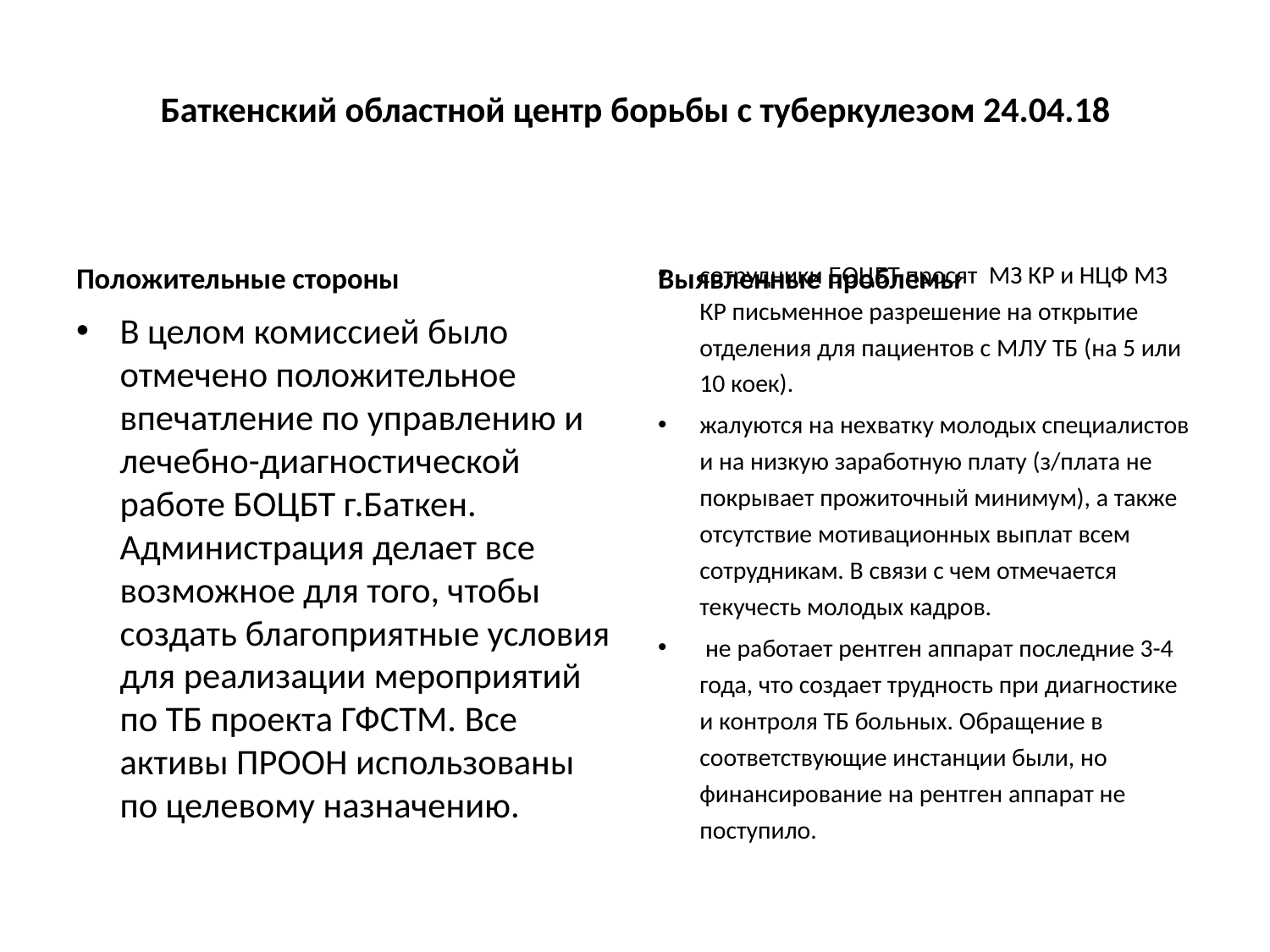

# Баткенский областной центр борьбы с туберкулезом 24.04.18

Положительные стороны

Выявленные проблемы

сотрудники БОЦБТ просят  МЗ КР и НЦФ МЗ КР письменное разрешение на открытие отделения для пациентов с МЛУ ТБ (на 5 или 10 коек).
жалуются на нехватку молодых специалистов и на низкую заработную плату (з/плата не покрывает прожиточный минимум), а также отсутствие мотивационных выплат всем сотрудникам. В связи с чем отмечается текучесть молодых кадров.
 не работает рентген аппарат последние 3-4 года, что создает трудность при диагностике и контроля ТБ больных. Обращение в соответствующие инстанции были, но финансирование на рентген аппарат не поступило.

В целом комиссией было отмечено положительное впечатление по управлению и лечебно-диагностической работе БОЦБТ г.Баткен. Администрация делает все возможное для того, чтобы создать благоприятные условия для реализации мероприятий по ТБ проекта ГФСТМ. Все активы ПРООН использованы по целевому назначению.